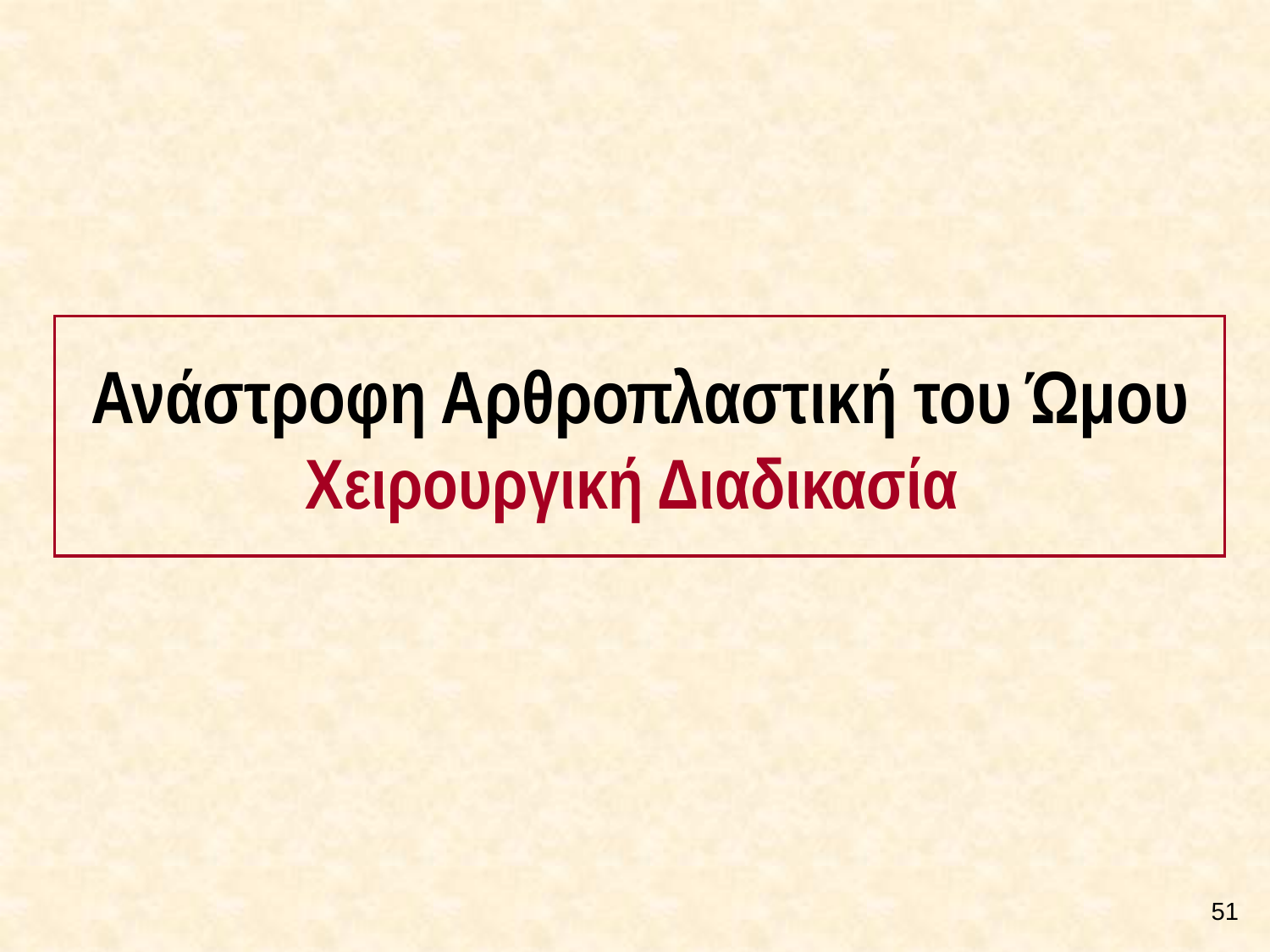

# Ανάστροφη Αρθροπλαστική του Ώμου Χειρουργική Διαδικασία
51